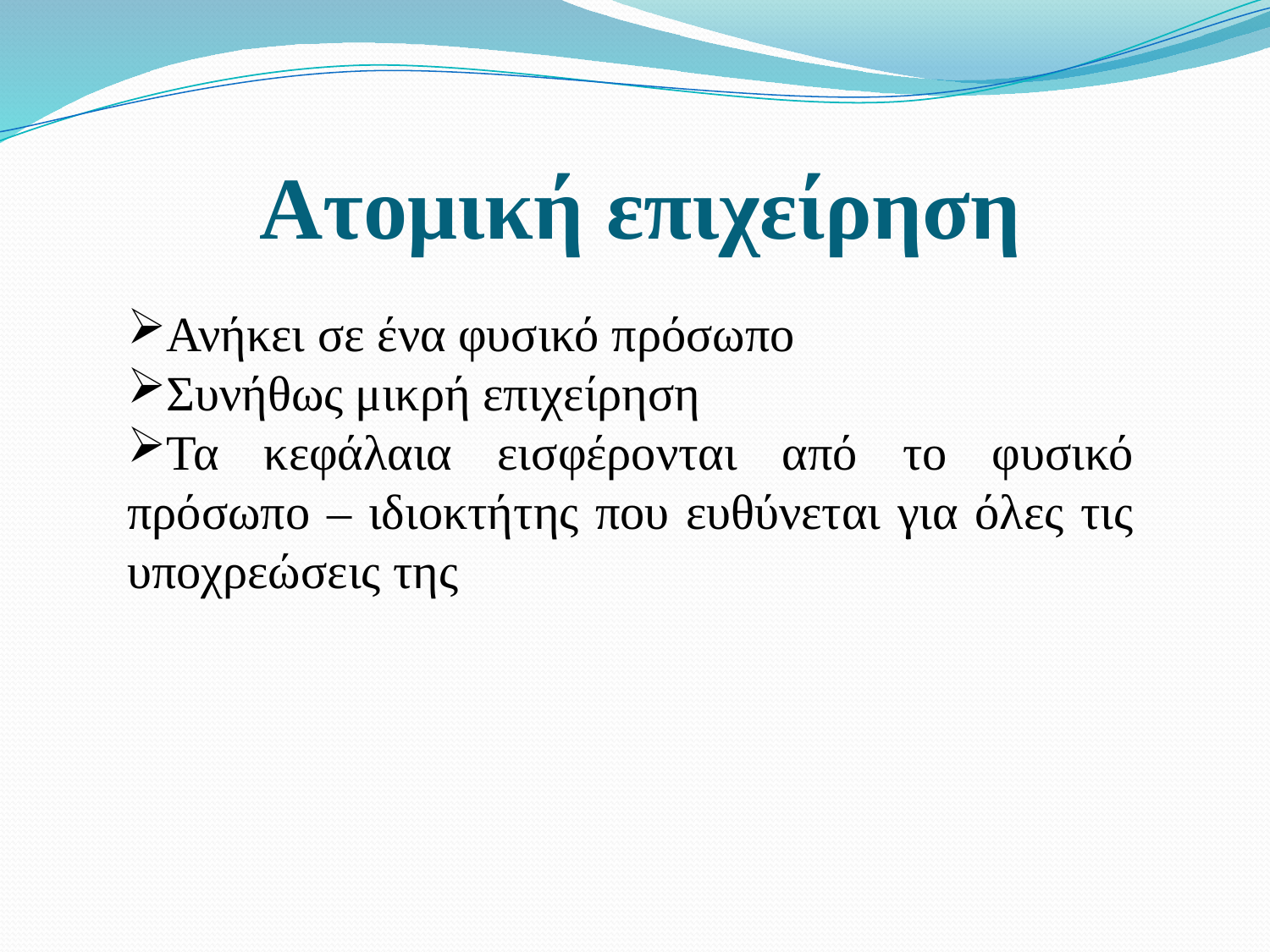

# Ατομική επιχείρηση
Ανήκει σε ένα φυσικό πρόσωπο
Συνήθως μικρή επιχείρηση
Τα κεφάλαια εισφέρονται από το φυσικό πρόσωπο – ιδιοκτήτης που ευθύνεται για όλες τις υποχρεώσεις της